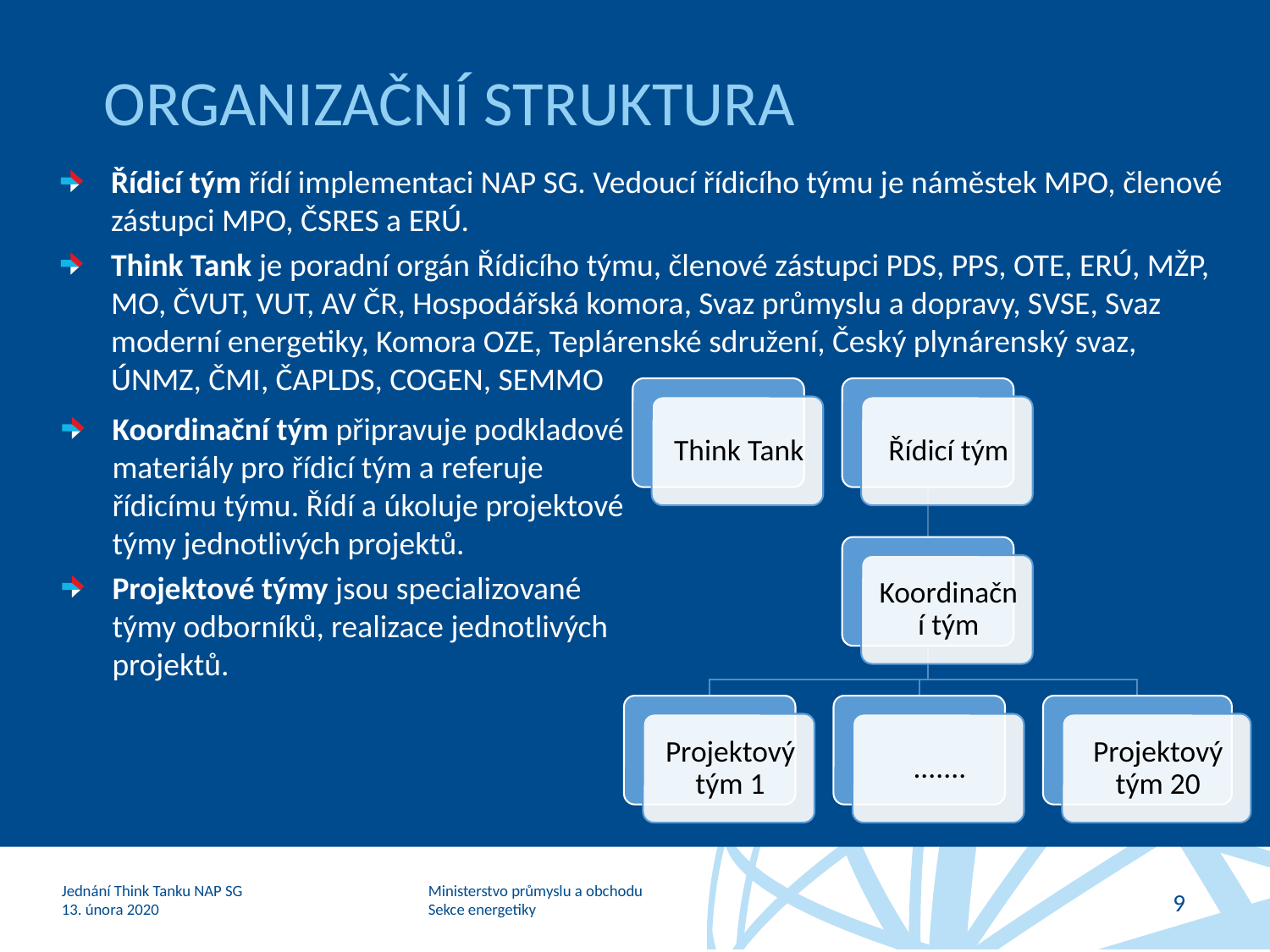

# Organizační struktura
Řídicí tým řídí implementaci NAP SG. Vedoucí řídicího týmu je náměstek MPO, členové zástupci MPO, ČSRES a ERÚ.
Think Tank je poradní orgán Řídicího týmu, členové zástupci PDS, PPS, OTE, ERÚ, MŽP, MO, ČVUT, VUT, AV ČR, Hospodářská komora, Svaz průmyslu a dopravy, SVSE, Svaz moderní energetiky, Komora OZE, Teplárenské sdružení, Český plynárenský svaz, ÚNMZ, ČMI, ČAPLDS, COGEN, SEMMO
Koordinační tým připravuje podkladové materiály pro řídicí tým a referuje řídicímu týmu. Řídí a úkoluje projektové týmy jednotlivých projektů.
Projektové týmy jsou specializované týmy odborníků, realizace jednotlivých projektů.
Think Tank
Řídicí tým
Koordinační tým
Projektový tým 1
.......
Projektový tým 20